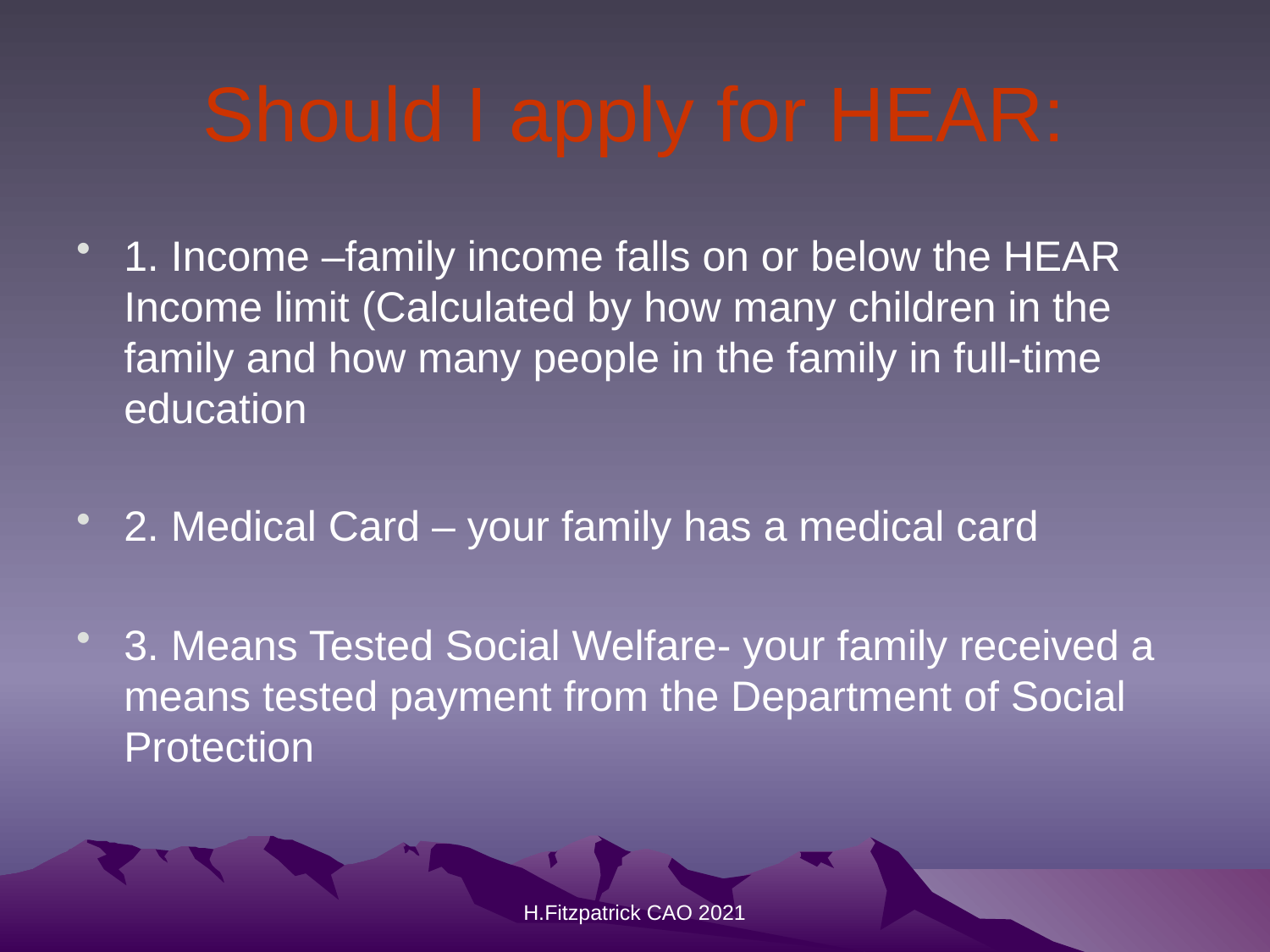

# Should I apply for HEAR:
1. Income –family income falls on or below the HEAR Income limit (Calculated by how many children in the family and how many people in the family in full-time education

2. Medical Card – your family has a medical card

3. Means Tested Social Welfare- your family received a means tested payment from the Department of Social Protection
H.Fitzpatrick CAO 2021